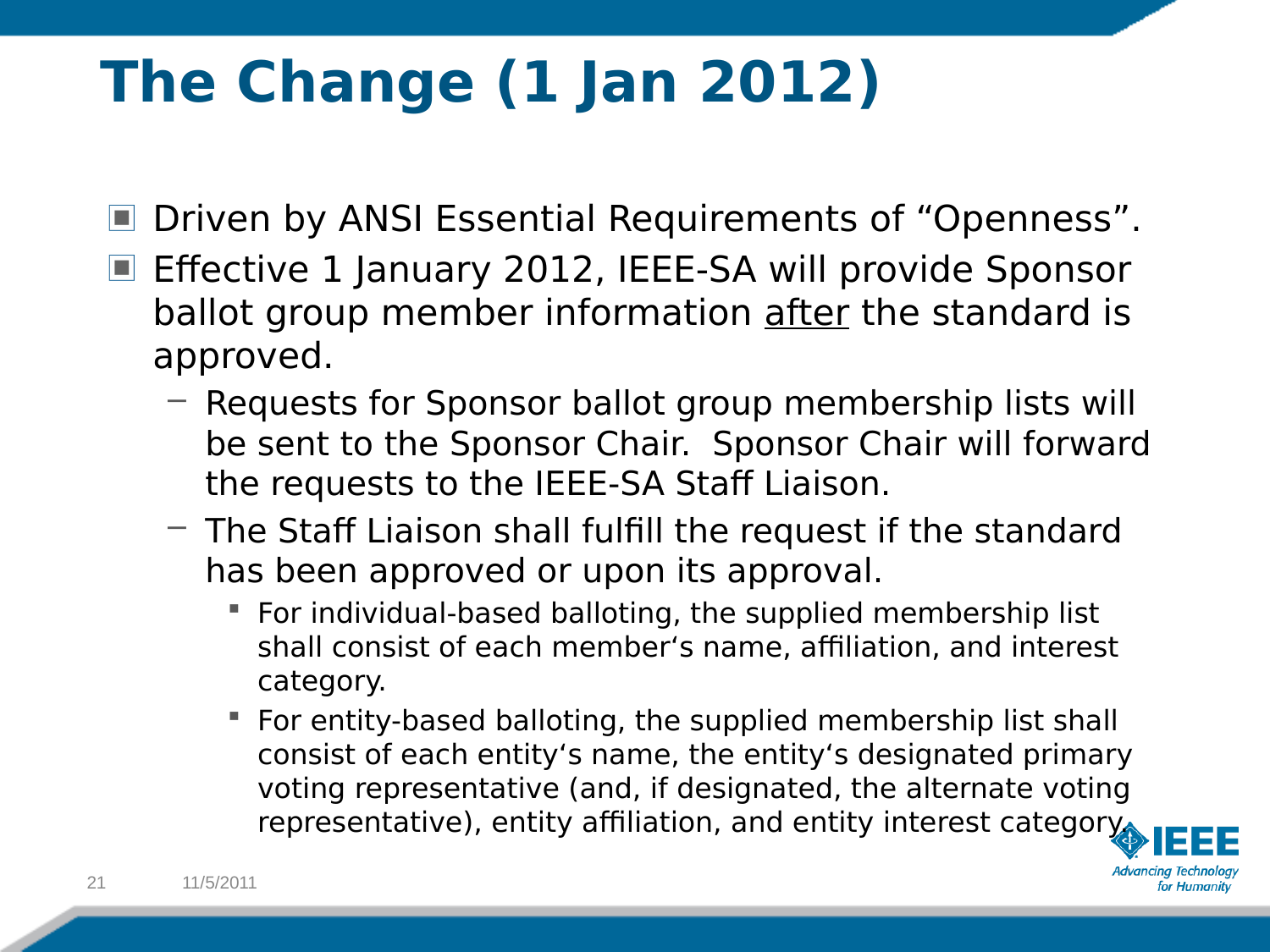

# The Change (1 Jan 2012)
Driven by ANSI Essential Requirements of “Openness”.
Effective 1 January 2012, IEEE-SA will provide Sponsor ballot group member information after the standard is approved.
Requests for Sponsor ballot group membership lists will be sent to the Sponsor Chair.  Sponsor Chair will forward the requests to the IEEE-SA Staff Liaison.
The Staff Liaison shall fulfill the request if the standard has been approved or upon its approval.
For individual-based balloting, the supplied membership list shall consist of each member‘s name, affiliation, and interest category.
For entity-based balloting, the supplied membership list shall consist of each entity‘s name, the entity‘s designated primary voting representative (and, if designated, the alternate voting representative), entity affiliation, and entity interest category.

21
11/5/2011